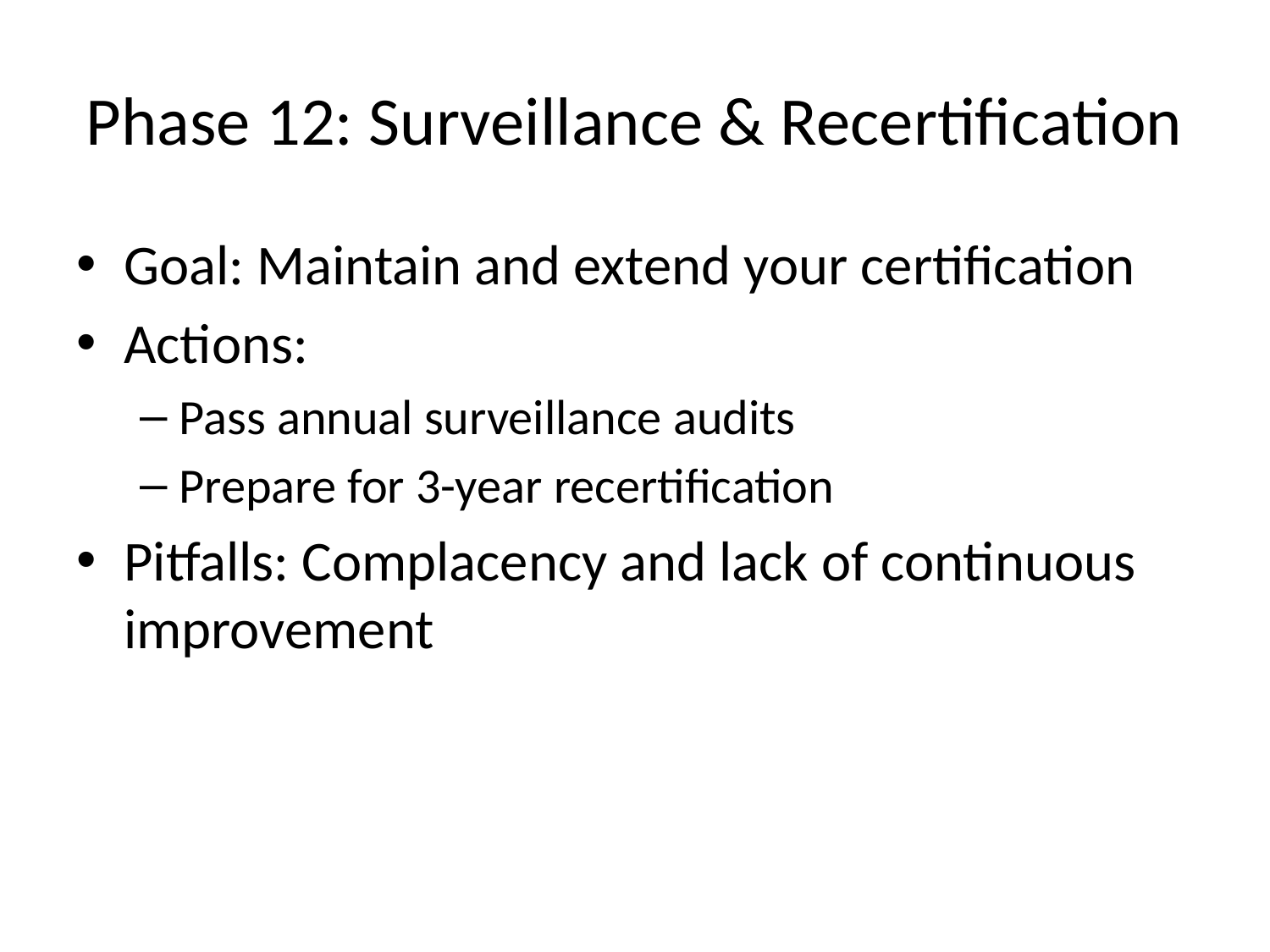

# Phase 12: Surveillance & Recertification
Goal: Maintain and extend your certification
Actions:
Pass annual surveillance audits
Prepare for 3-year recertification
Pitfalls: Complacency and lack of continuous improvement